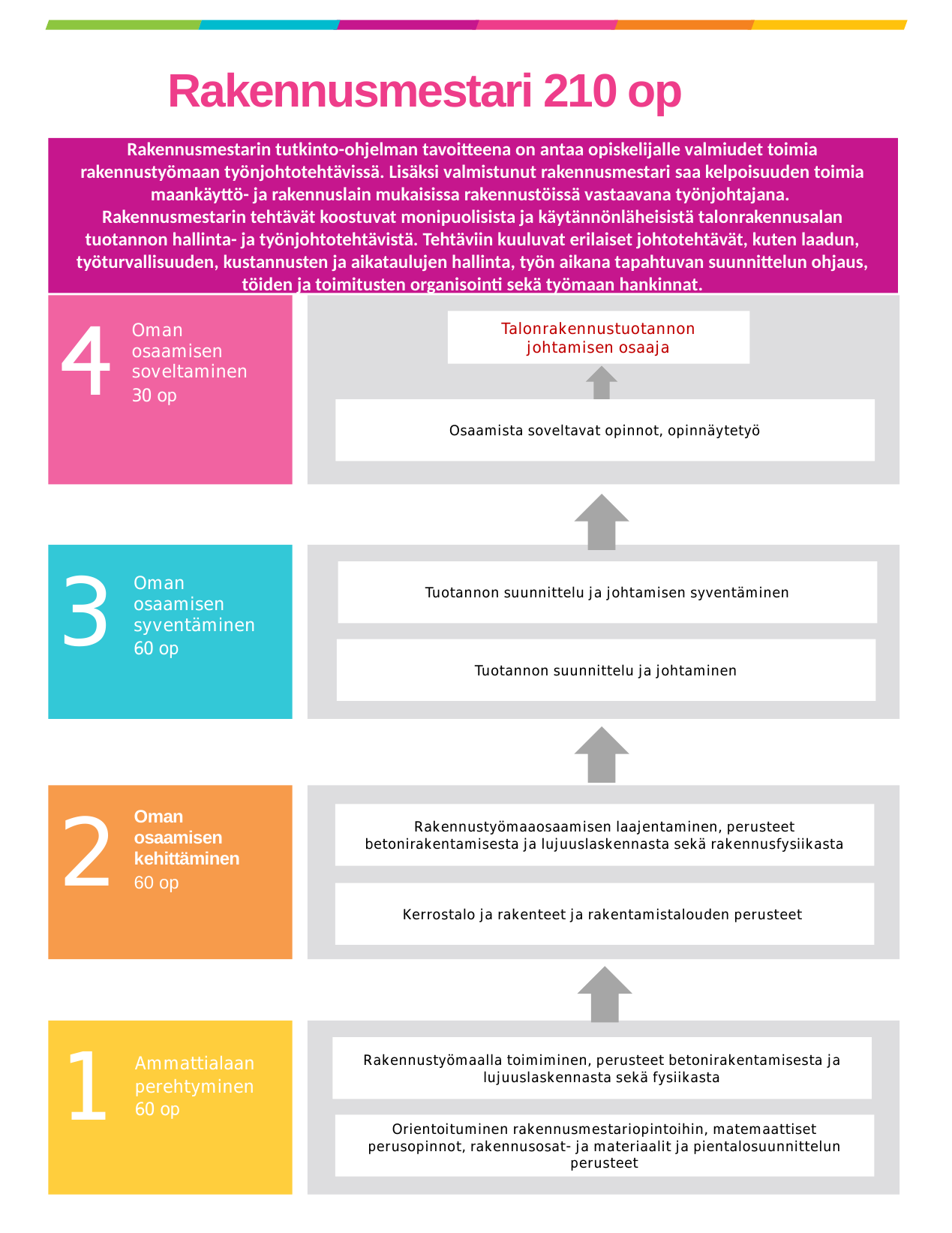

# Rakennusmestari 210 op
Rakennusmestarin tutkinto-ohjelman tavoitteena on antaa opiskelijalle valmiudet toimia rakennustyömaan työnjohtotehtävissä. Lisäksi valmistunut rakennusmestari saa kelpoisuuden toimia maankäyttö- ja rakennuslain mukaisissa rakennustöissä vastaavana työnjohtajana.
Rakennusmestarin tehtävät koostuvat monipuolisista ja käytännönläheisistä talonrakennusalan tuotannon hallinta- ja työnjohtotehtävistä. Tehtäviin kuuluvat erilaiset johtotehtävät, kuten laadun, työturvallisuuden, kustannusten ja aikataulujen hallinta, työn aikana tapahtuvan suunnittelun ohjaus, töiden ja toimitusten organisointi sekä työmaan hankinnat.

4
Talonrakennustuotannon johtamisen osaaja
Oman osaamisen soveltaminen
30 op

Osaamista soveltavat opinnot, opinnäytetyö

3
Tuotannon suunnittelu ja johtamisen syventäminen
Oman osaamisen syventäminen
60 op
Tuotannon suunnittelu ja johtaminen

2
Rakennustyömaaosaamisen laajentaminen, perusteet betonirakentamisesta ja lujuuslaskennasta sekä rakennusfysiikasta
Oman osaamisen kehittäminen
60 op
Kerrostalo ja rakenteet ja rakentamistalouden perusteet

1
Rakennustyömaalla toimiminen, perusteet betonirakentamisesta ja lujuuslaskennasta sekä fysiikasta
Ammattialaan perehtyminen 60 op
Orientoituminen rakennusmestariopintoihin, matemaattiset perusopinnot, rakennusosat- ja materiaalit ja pientalosuunnittelun perusteet